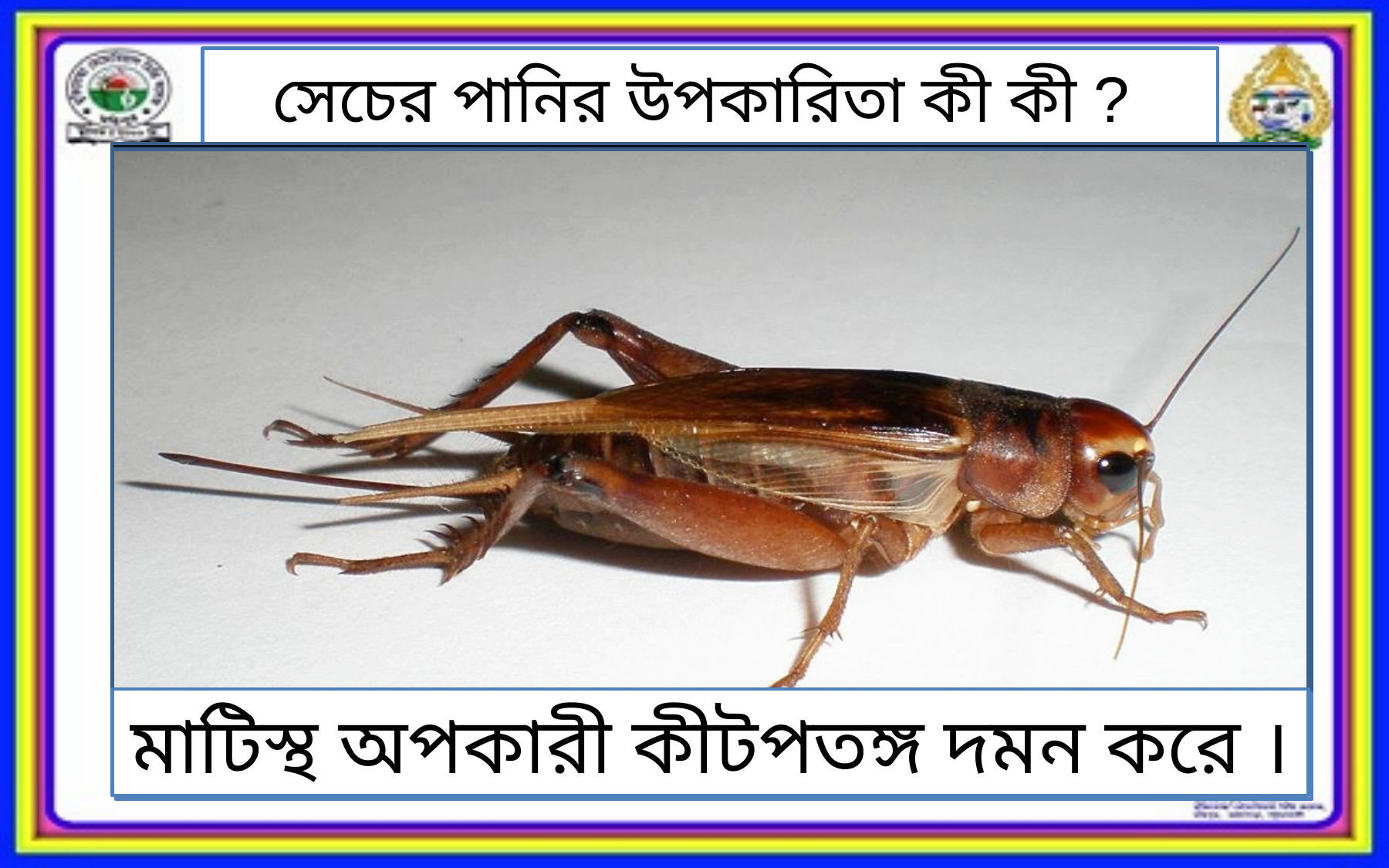

সেচের পানির উপকারিতা কী কী ?

পুষ্টি উপাদান পরিশোষণযোগ্য করে

উদ্ভিদ কোষে প্রয়োজনীয় পানি সরবরাহ করে

বীজের অঙ্কুরোদগমে সহায়তা করে

মাটিস্থ অপকারী কীটপতঙ্গ দমন করে ।

তাপমাত্রা নিয়ন্ত্রণ করে